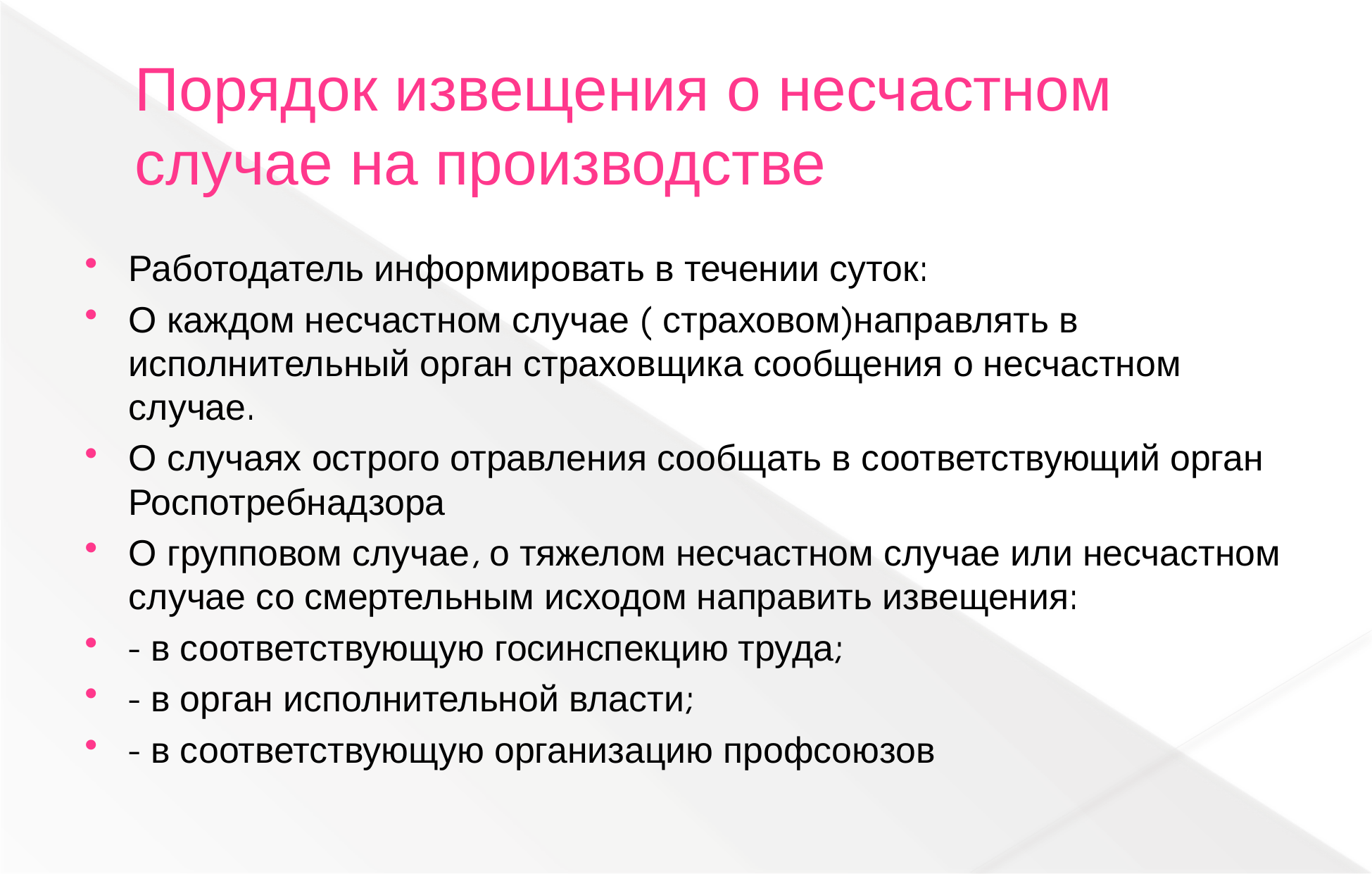

# Порядок извещения о несчастном случае на производстве
Работодатель информировать в течении суток:
О каждом несчастном случае ( страховом)направлять в исполнительный орган страховщика сообщения о несчастном случае.
О случаях острого отравления сообщать в соответствующий орган Роспотребнадзора
О групповом случае, о тяжелом несчастном случае или несчастном случае со смертельным исходом направить извещения:
- в соответствующую госинспекцию труда;
- в орган исполнительной власти;
- в соответствующую организацию профсоюзов